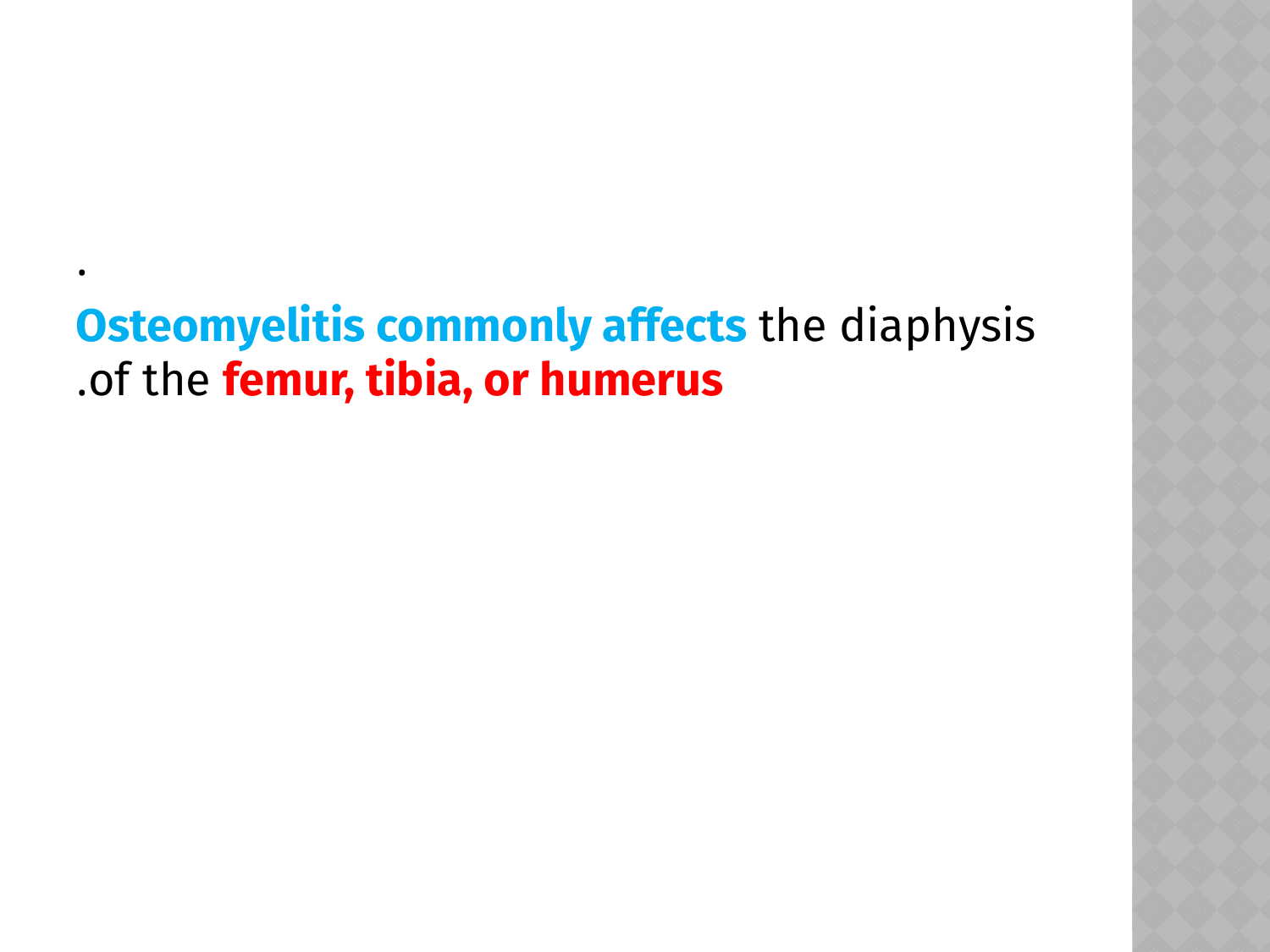

#
.
 Osteomyelitis commonly affects the diaphysis of the femur, tibia, or humerus.